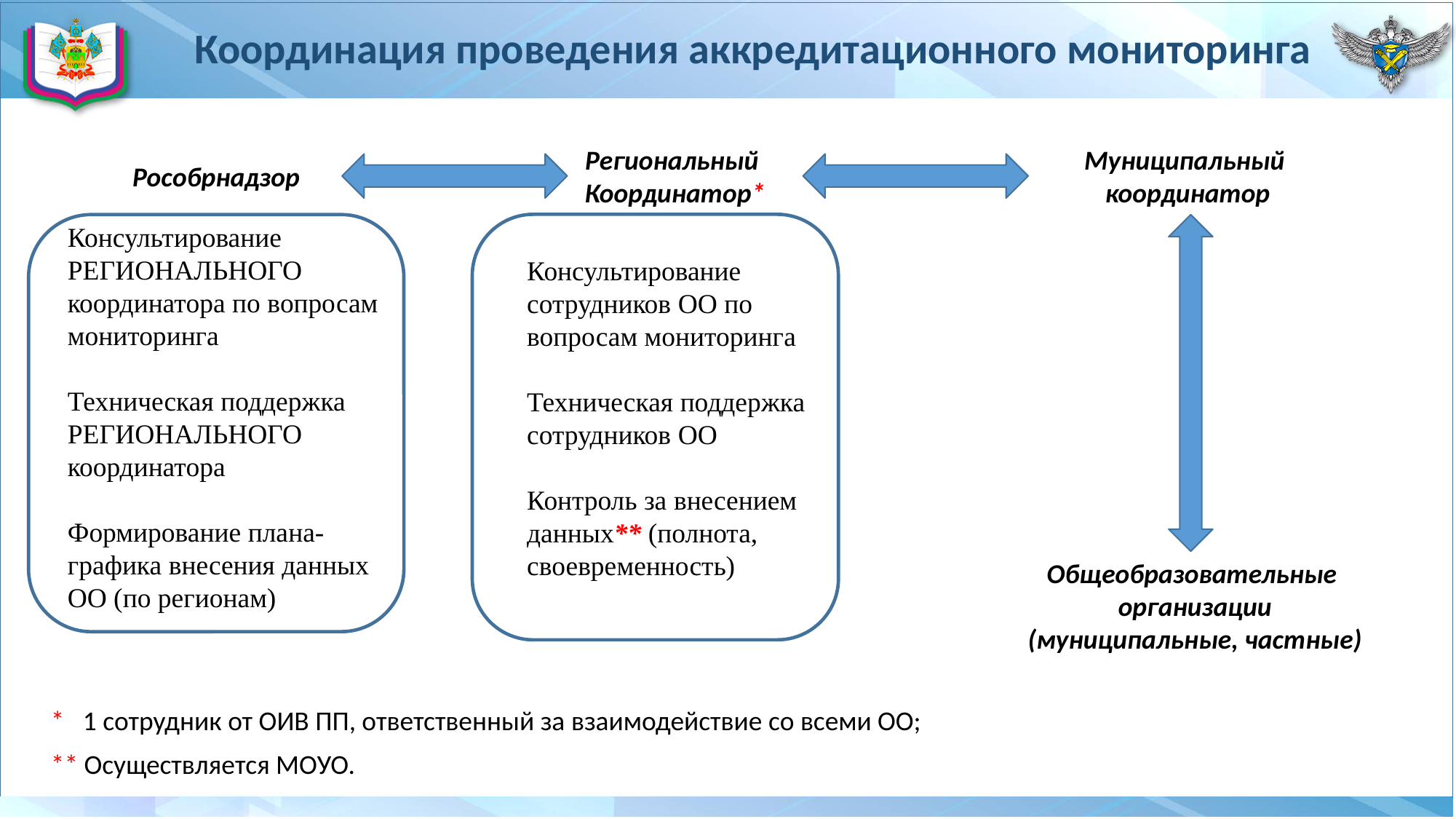

# Координация проведения аккредитационного мониторинга
Муниципальный
координатор
Региональный
Координатор*
Рособрнадзор

Консультирование РЕГИОНАЛЬНОГО координатора по вопросам мониторинга

Техническая поддержка РЕГИОНАЛЬНОГО координатора

Формирование плана-графика внесения данных ОО (по регионам)

Консультирование сотрудников ОО по вопросам мониторинга

Техническая поддержка сотрудников ОО

Контроль за внесением данных** (полнота, своевременность)

Общеобразовательные
организации
(муниципальные, частные)

*   1 сотрудник от ОИВ ПП, ответственный за взаимодействие со всеми ОО;

** Осуществляется МОУО.